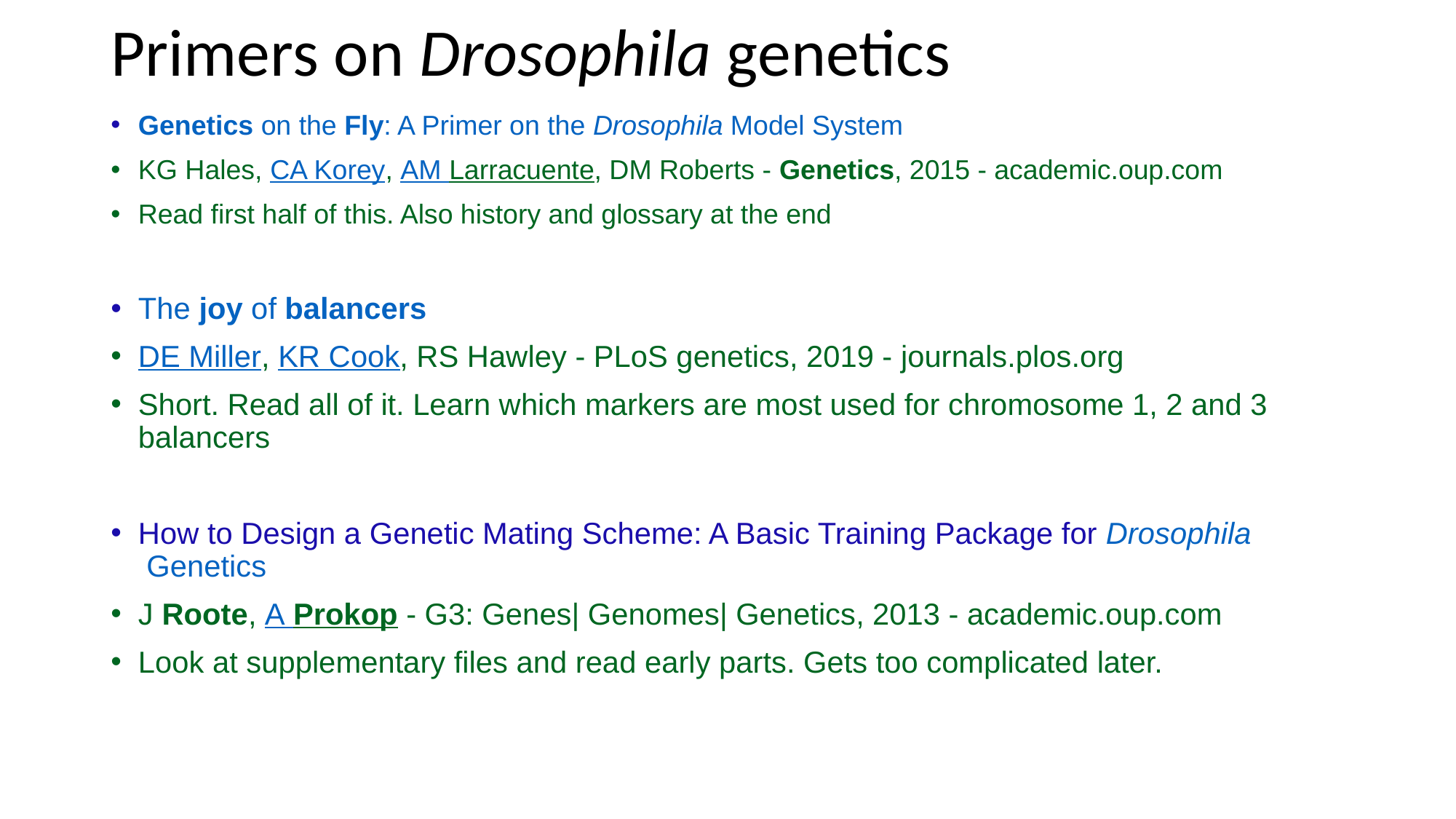

# Primers on Drosophila genetics
Genetics on the Fly: A Primer on the Drosophila Model System
KG Hales, CA Korey, AM Larracuente, DM Roberts - Genetics, 2015 - academic.oup.com
Read first half of this. Also history and glossary at the end

The joy of balancers
DE Miller, KR Cook, RS Hawley - PLoS genetics, 2019 - journals.plos.org
Short. Read all of it. Learn which markers are most used for chromosome 1, 2 and 3 balancers

How to Design a Genetic Mating Scheme: A Basic Training Package for Drosophila Genetics
J Roote, A Prokop - G3: Genes| Genomes| Genetics, 2013 - academic.oup.com
Look at supplementary files and read early parts. Gets too complicated later.